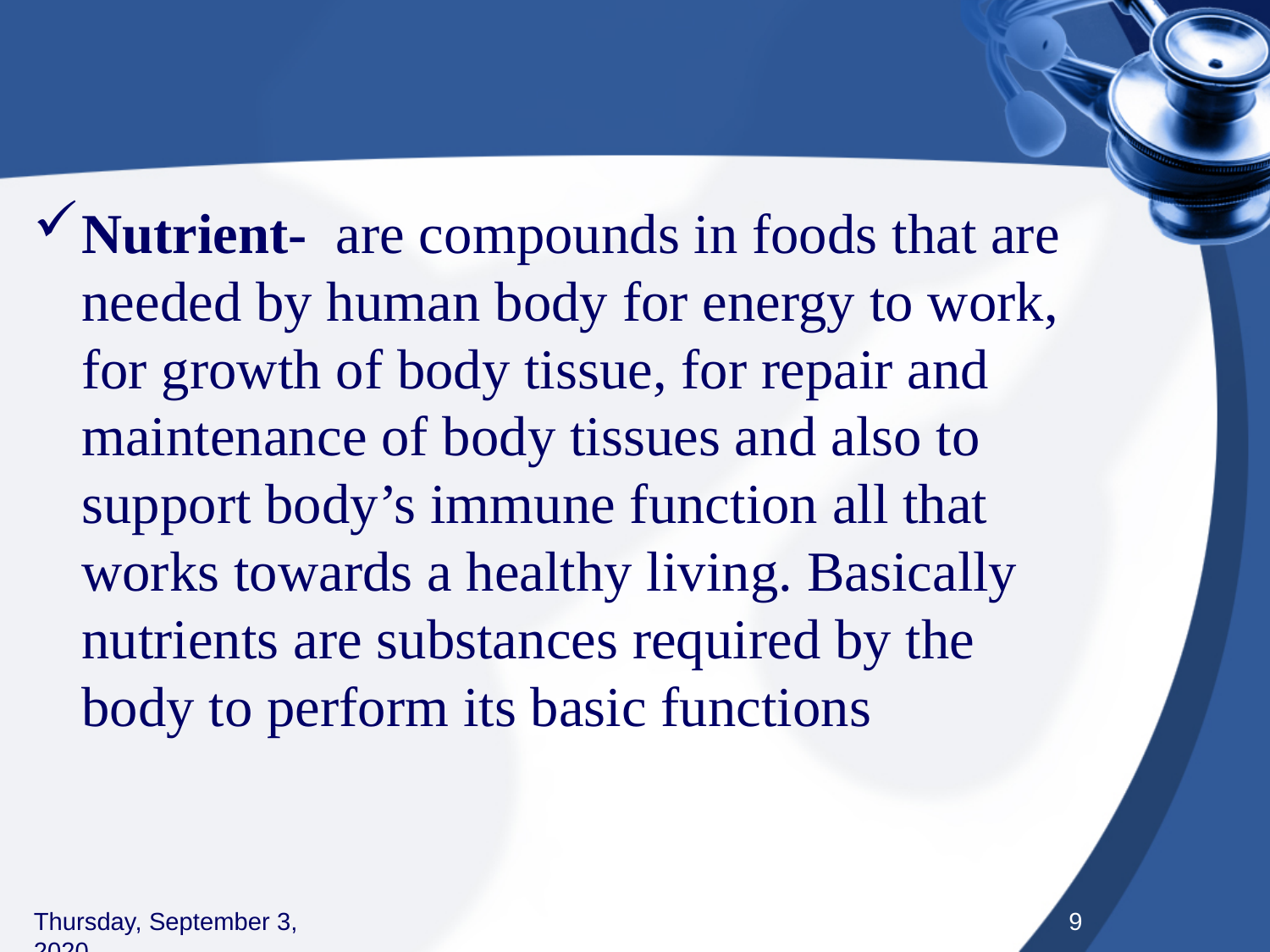

#
Nutrient-  are compounds in foods that are needed by human body for energy to work, for growth of body tissue, for repair and maintenance of body tissues and also to support body’s immune function all that works towards a healthy living. Basically  nutrients are substances required by the body to perform its basic functions

Thursday, September 3, 2020

9